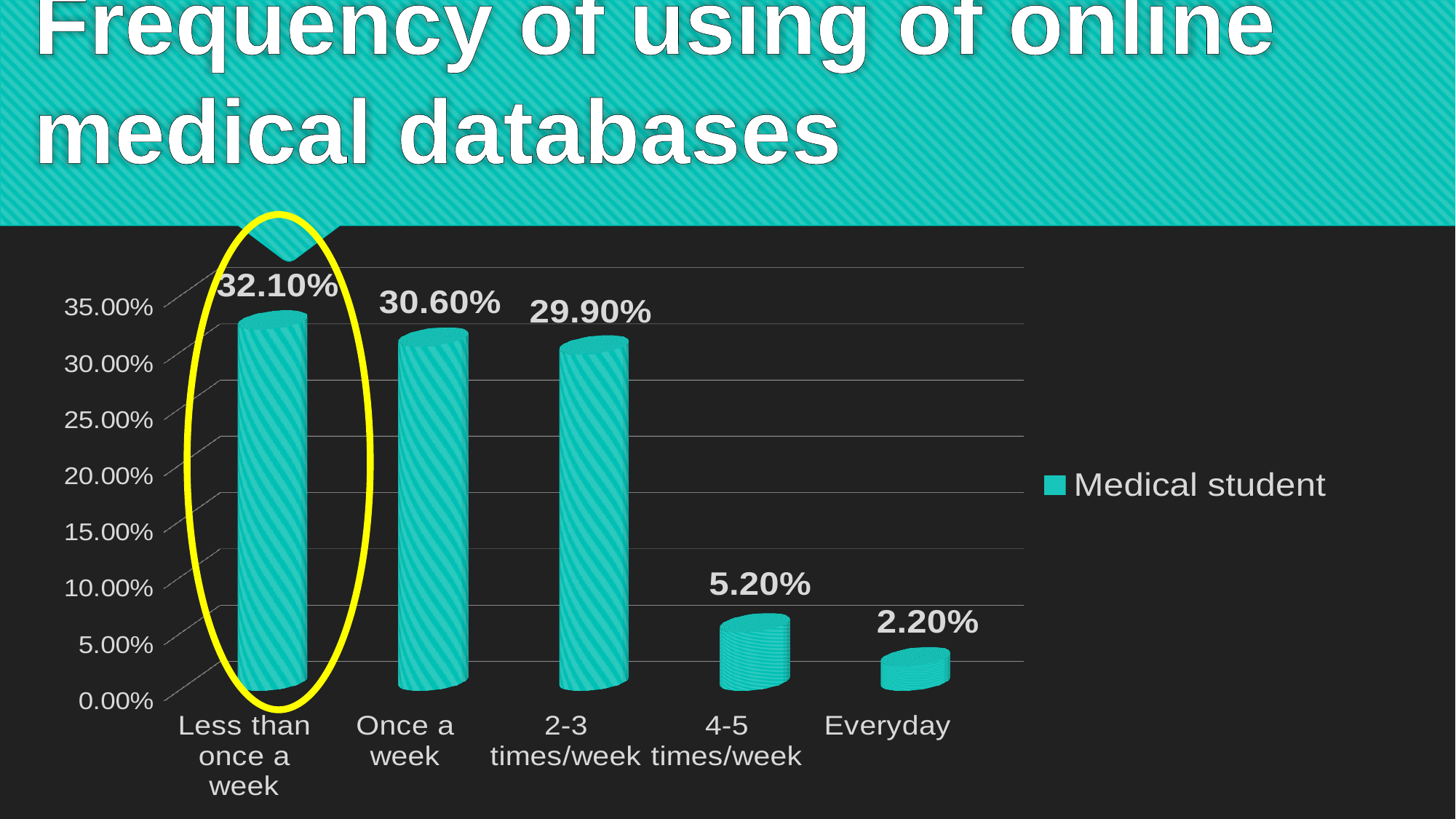

# Frequency of using of online medical databases

[unsupported chart]